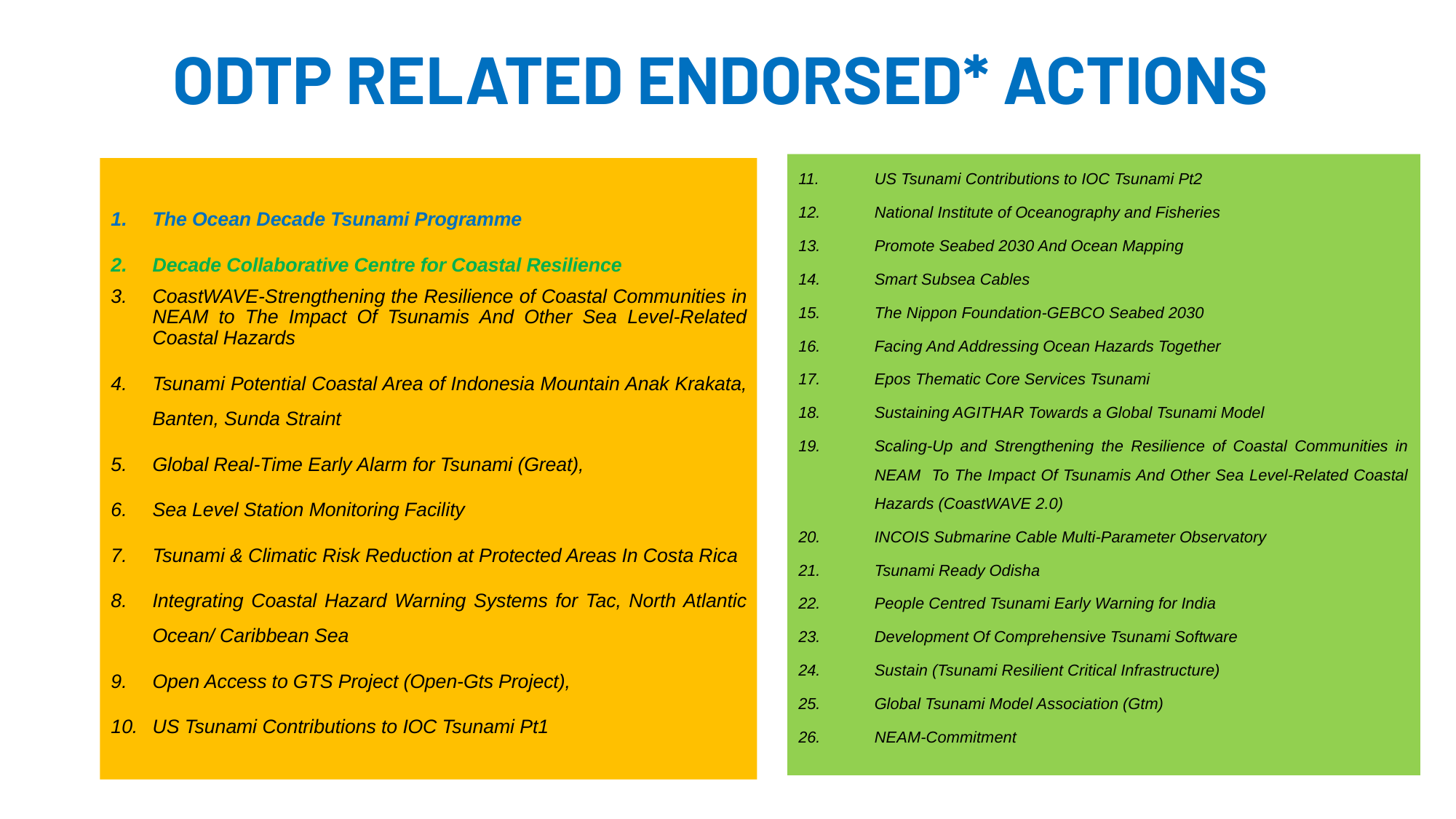

# ODTP RELATED ENDORSED* ACTIONS
US Tsunami Contributions to IOC Tsunami Pt2
National Institute of Oceanography and Fisheries
Promote Seabed 2030 And Ocean Mapping
Smart Subsea Cables
The Nippon Foundation-GEBCO Seabed 2030
Facing And Addressing Ocean Hazards Together
Epos Thematic Core Services Tsunami
Sustaining AGITHAR Towards a Global Tsunami Model
Scaling-Up and Strengthening the Resilience of Coastal Communities in NEAM  To The Impact Of Tsunamis And Other Sea Level-Related Coastal Hazards (CoastWAVE 2.0)
INCOIS Submarine Cable Multi-Parameter Observatory
Tsunami Ready Odisha
People Centred Tsunami Early Warning for India
Development Of Comprehensive Tsunami Software
Sustain (Tsunami Resilient Critical Infrastructure)
Global Tsunami Model Association (Gtm)
NEAM-Commitment

The Ocean Decade Tsunami Programme
Decade Collaborative Centre for Coastal Resilience
CoastWAVE-Strengthening the Resilience of Coastal Communities in NEAM to The Impact Of Tsunamis And Other Sea Level-Related Coastal Hazards
Tsunami Potential Coastal Area of Indonesia Mountain Anak Krakata, Banten, Sunda Straint
Global Real-Time Early Alarm for Tsunami (Great),
Sea Level Station Monitoring Facility
Tsunami & Climatic Risk Reduction at Protected Areas In Costa Rica
Integrating Coastal Hazard Warning Systems for Tac, North Atlantic Ocean/ Caribbean Sea
Open Access to GTS Project (Open-Gts Project),
US Tsunami Contributions to IOC Tsunami Pt1